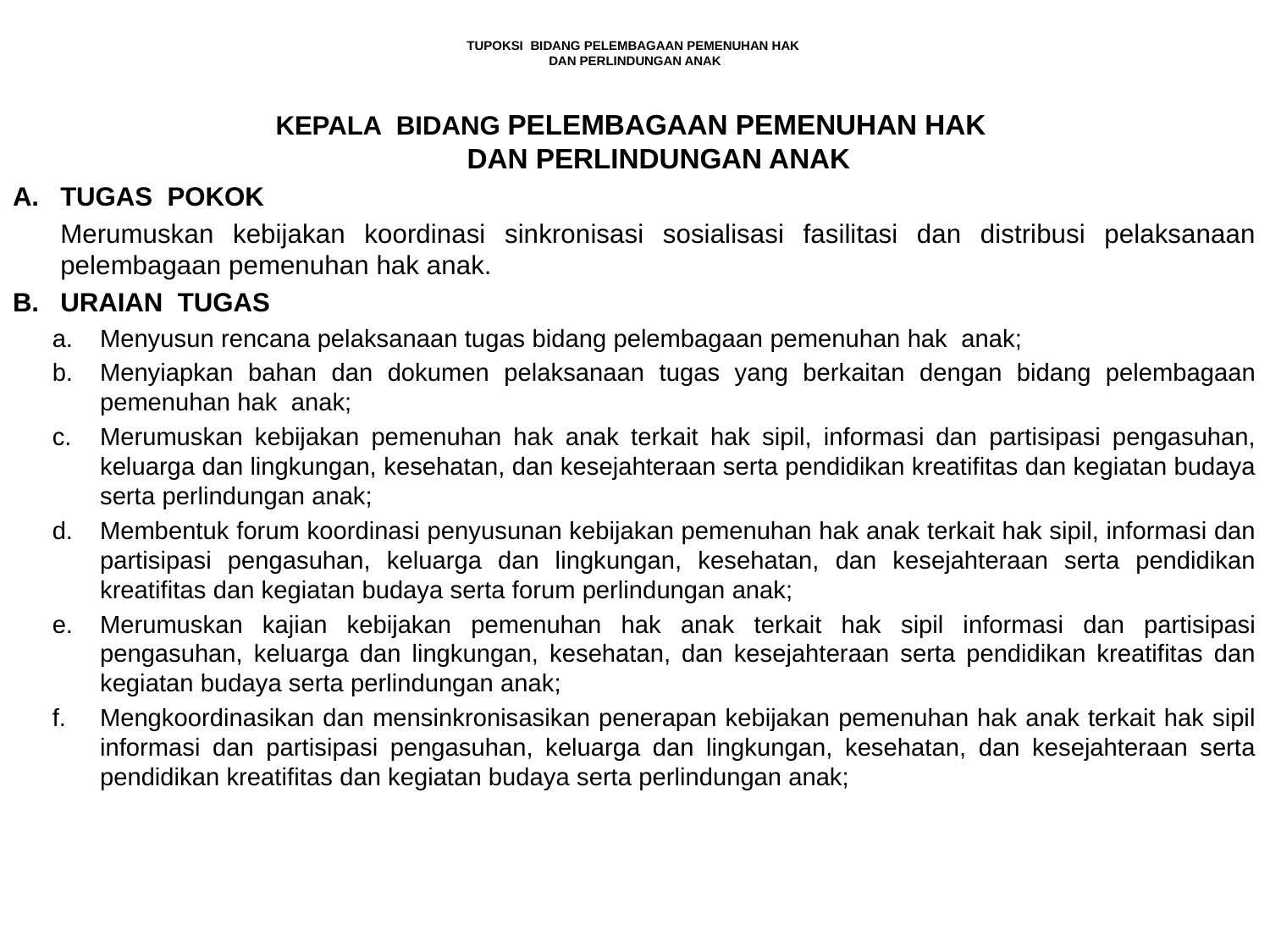

# TUPOKSI  BIDANG PELEMBAGAAN PEMENUHAN HAK DAN PERLINDUNGAN ANAK

KEPALA  BIDANG PELEMBAGAAN PEMENUHAN HAK
DAN PERLINDUNGAN ANAK
TUGAS  POKOK
	Merumuskan kebijakan koordinasi sinkronisasi sosialisasi fasilitasi dan distribusi pelaksanaan pelembagaan pemenuhan hak anak.
B.	URAIAN  TUGAS
Menyusun rencana pelaksanaan tugas bidang pelembagaan pemenuhan hak  anak;
Menyiapkan bahan dan dokumen pelaksanaan tugas yang berkaitan dengan bidang pelembagaan pemenuhan hak  anak;
Merumuskan kebijakan pemenuhan hak anak terkait hak sipil, informasi dan partisipasi pengasuhan, keluarga dan lingkungan, kesehatan, dan kesejahteraan serta pendidikan kreatifitas dan kegiatan budaya serta perlindungan anak;
Membentuk forum koordinasi penyusunan kebijakan pemenuhan hak anak terkait hak sipil, informasi dan partisipasi pengasuhan, keluarga dan lingkungan, kesehatan, dan kesejahteraan serta pendidikan kreatifitas dan kegiatan budaya serta forum perlindungan anak;
Merumuskan kajian kebijakan pemenuhan hak anak terkait hak sipil informasi dan partisipasi pengasuhan, keluarga dan lingkungan, kesehatan, dan kesejahteraan serta pendidikan kreatifitas dan kegiatan budaya serta perlindungan anak;
Mengkoordinasikan dan mensinkronisasikan penerapan kebijakan pemenuhan hak anak terkait hak sipil informasi dan partisipasi pengasuhan, keluarga dan lingkungan, kesehatan, dan kesejahteraan serta pendidikan kreatifitas dan kegiatan budaya serta perlindungan anak;